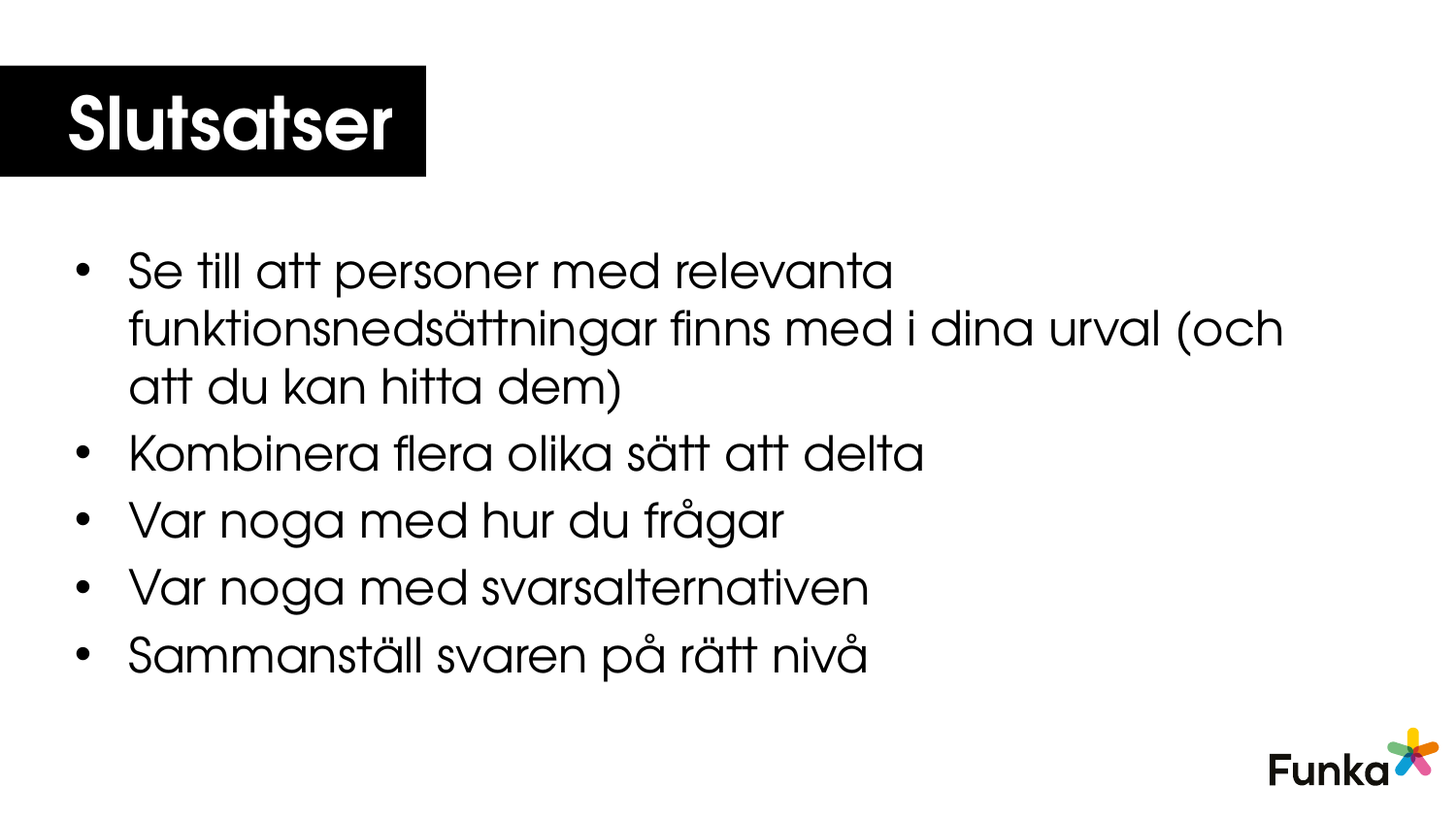

# Slutsatser
Se till att personer med relevanta funktionsnedsättningar finns med i dina urval (och att du kan hitta dem)
Kombinera flera olika sätt att delta
Var noga med hur du frågar
Var noga med svarsalternativen
Sammanställ svaren på rätt nivå